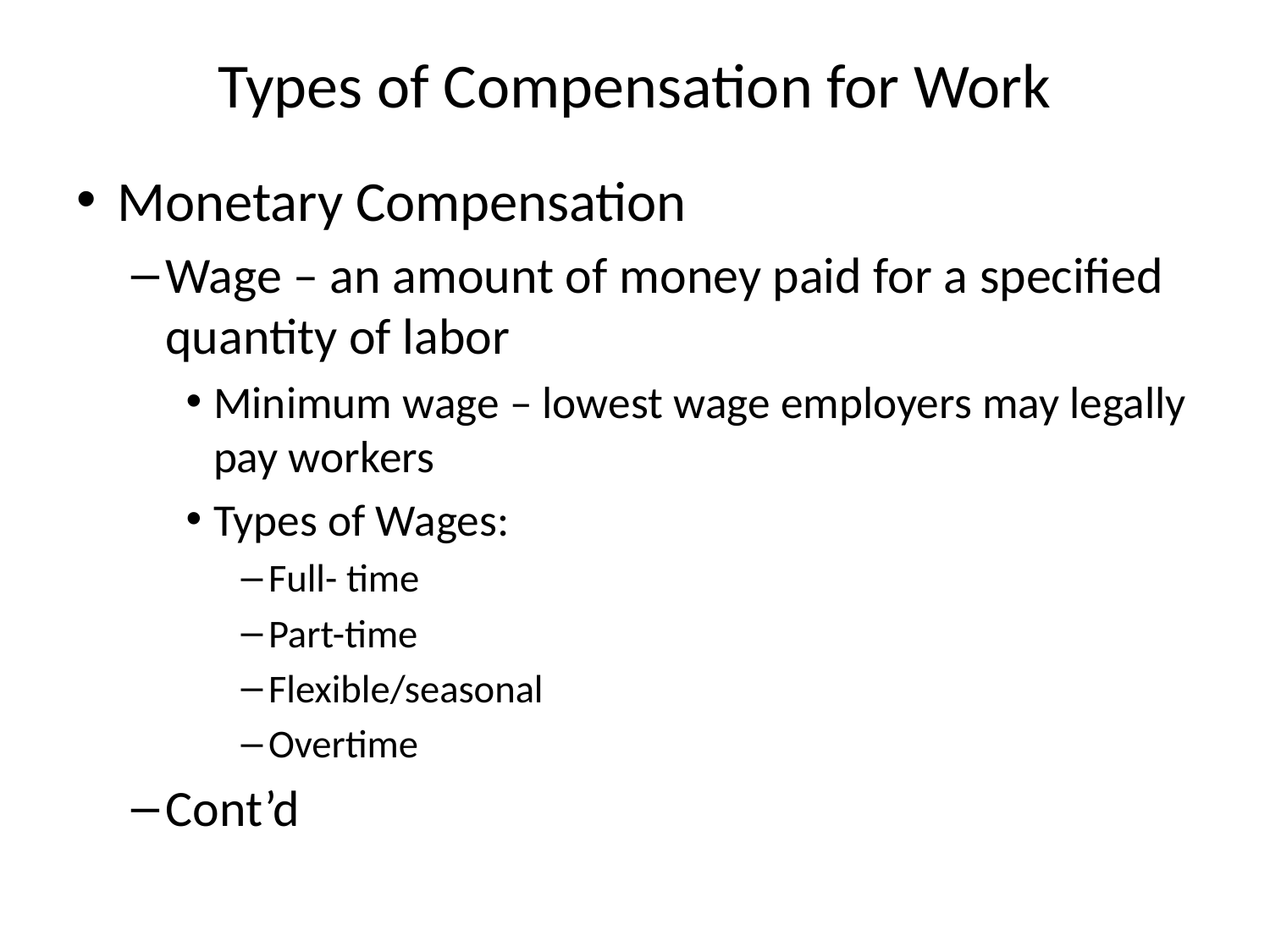

# Types of Compensation for Work
Monetary Compensation
Wage – an amount of money paid for a specified quantity of labor
Minimum wage – lowest wage employers may legally pay workers
Types of Wages:
Full- time
Part-time
Flexible/seasonal
Overtime
Cont’d